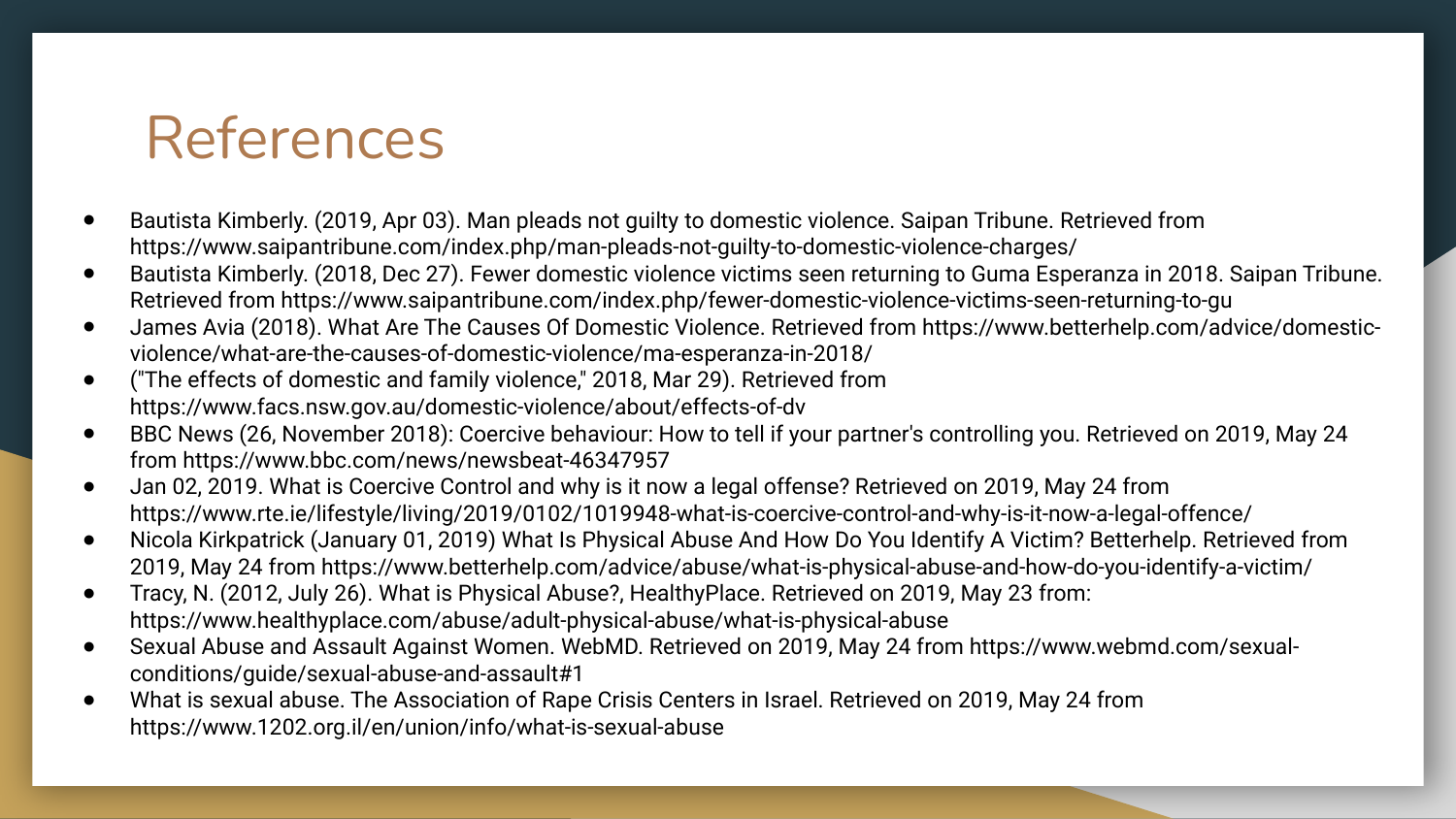

# References
Bautista Kimberly. (2019, Apr 03). Man pleads not guilty to domestic violence. Saipan Tribune. Retrieved from https://www.saipantribune.com/index.php/man-pleads-not-guilty-to-domestic-violence-charges/
Bautista Kimberly. (2018, Dec 27). Fewer domestic violence victims seen returning to Guma Esperanza in 2018. Saipan Tribune. Retrieved from https://www.saipantribune.com/index.php/fewer-domestic-violence-victims-seen-returning-to-gu
James Avia (2018). What Are The Causes Of Domestic Violence. Retrieved from https://www.betterhelp.com/advice/domestic-violence/what-are-the-causes-of-domestic-violence/ma-esperanza-in-2018/
("The effects of domestic and family violence," 2018, Mar 29). Retrieved from https://www.facs.nsw.gov.au/domestic-violence/about/effects-of-dv
BBC News (26, November 2018): Coercive behaviour: How to tell if your partner's controlling you. Retrieved on 2019, May 24 from https://www.bbc.com/news/newsbeat-46347957
Jan 02, 2019. What is Coercive Control and why is it now a legal offense? Retrieved on 2019, May 24 from https://www.rte.ie/lifestyle/living/2019/0102/1019948-what-is-coercive-control-and-why-is-it-now-a-legal-offence/
Nicola Kirkpatrick (January 01, 2019) What Is Physical Abuse And How Do You Identify A Victim? Betterhelp. Retrieved from 2019, May 24 from https://www.betterhelp.com/advice/abuse/what-is-physical-abuse-and-how-do-you-identify-a-victim/
Tracy, N. (2012, July 26). What is Physical Abuse?, HealthyPlace. Retrieved on 2019, May 23 from: https://www.healthyplace.com/abuse/adult-physical-abuse/what-is-physical-abuse
Sexual Abuse and Assault Against Women. WebMD. Retrieved on 2019, May 24 from https://www.webmd.com/sexual-conditions/guide/sexual-abuse-and-assault#1
What is sexual abuse. The Association of Rape Crisis Centers in Israel. Retrieved on 2019, May 24 from https://www.1202.org.il/en/union/info/what-is-sexual-abuse